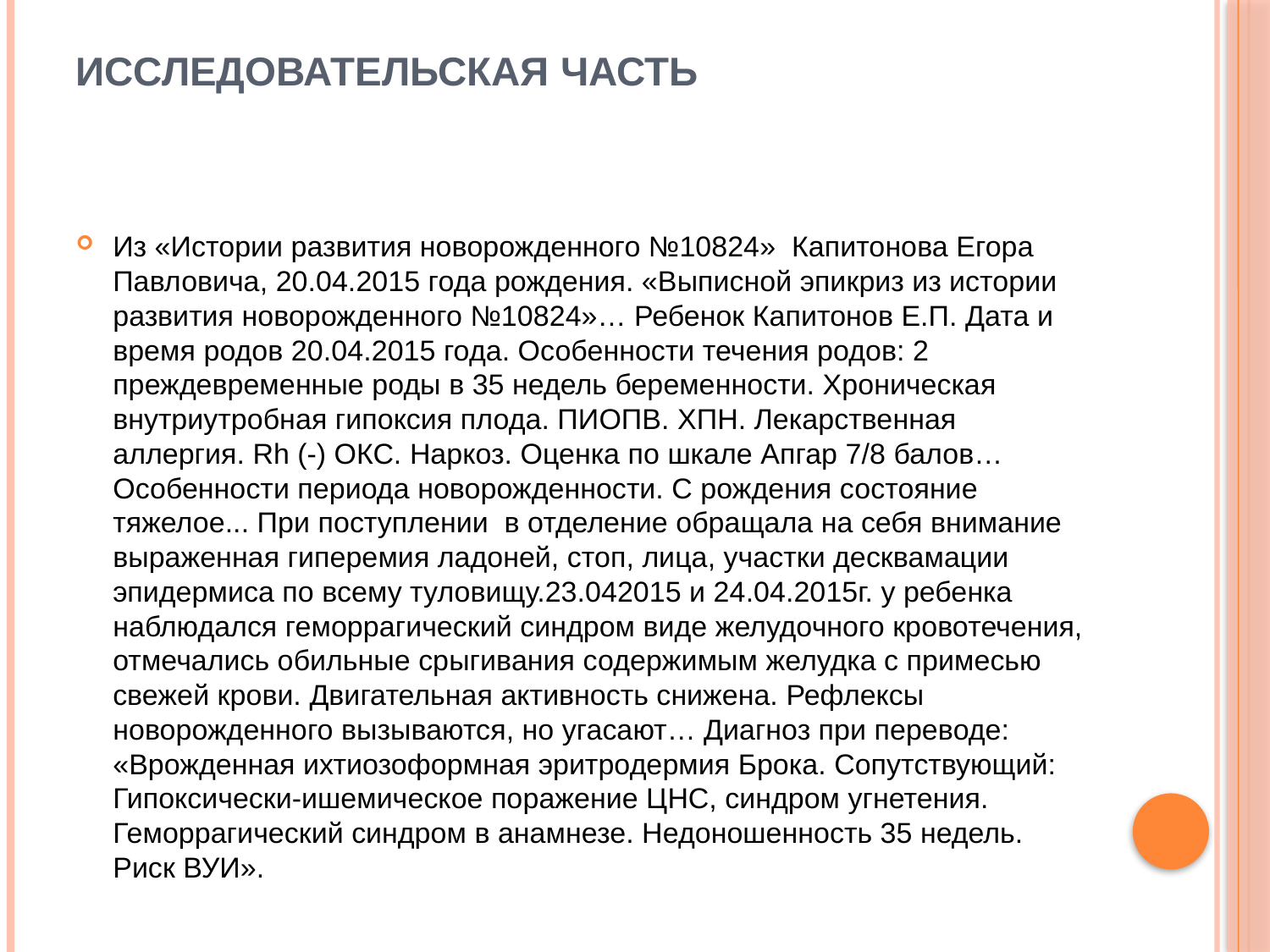

# Исследовательская часть
Из «Истории развития новорожденного №10824»  Капитонова Егора Павловича, 20.04.2015 года рождения. «Выписной эпикриз из истории развития новорожденного №10824»… Ребенок Капитонов Е.П. Дата и время родов 20.04.2015 года. Особенности течения родов: 2 преждевременные роды в 35 недель беременности. Хроническая внутриутробная гипоксия плода. ПИОПВ. ХПН. Лекарственная аллергия. Rh (-) ОКС. Наркоз. Оценка по шкале Апгар 7/8 балов… Особенности периода новорожденности. С рождения состояние   тяжелое... При поступлении  в отделение обращала на себя внимание выраженная гиперемия ладоней, стоп, лица, участки десквамации эпидермиса по всему туловищу.23.042015 и 24.04.2015г. у ребенка наблюдался геморрагический синдром виде желудочного кровотечения, отмечались обильные срыгивания содержимым желудка с примесью свежей крови. Двигательная активность снижена. Рефлексы новорожденного вызываются, но угасают… Диагноз при переводе: «Врожденная ихтиозоформная эритродермия Брока. Сопутствующий: Гипоксически-ишемическое поражение ЦНС, синдром угнетения. Геморрагический синдром в анамнезе. Недоношенность 35 недель. Риск ВУИ».